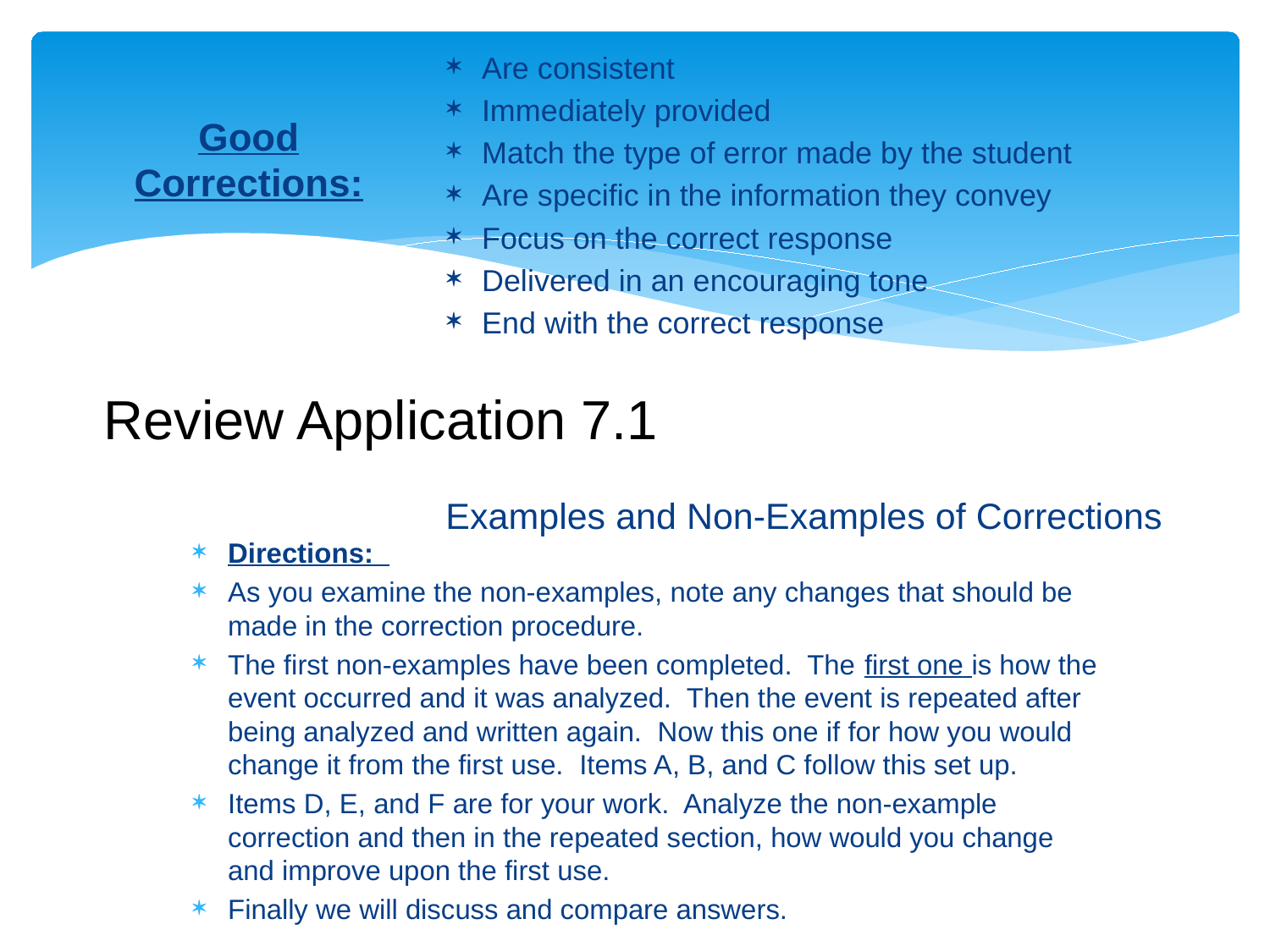

Are consistent
Immediately provided
Match the type of error made by the student
Are specific in the information they convey
Focus on the correct response
Delivered in an encouraging tone
End with the correct response
Good Corrections:
# Review Application 7.1
Examples and Non-Examples of Corrections
Directions:
As you examine the non-examples, note any changes that should be made in the correction procedure.
The first non-examples have been completed.  The first one is how the event occurred and it was analyzed.  Then the event is repeated after being analyzed and written again.  Now this one if for how you would change it from the first use.  Items A, B, and C follow this set up.
Items D, E, and F are for your work.  Analyze the non-example correction and then in the repeated section, how would you change and improve upon the first use.
Finally we will discuss and compare answers.